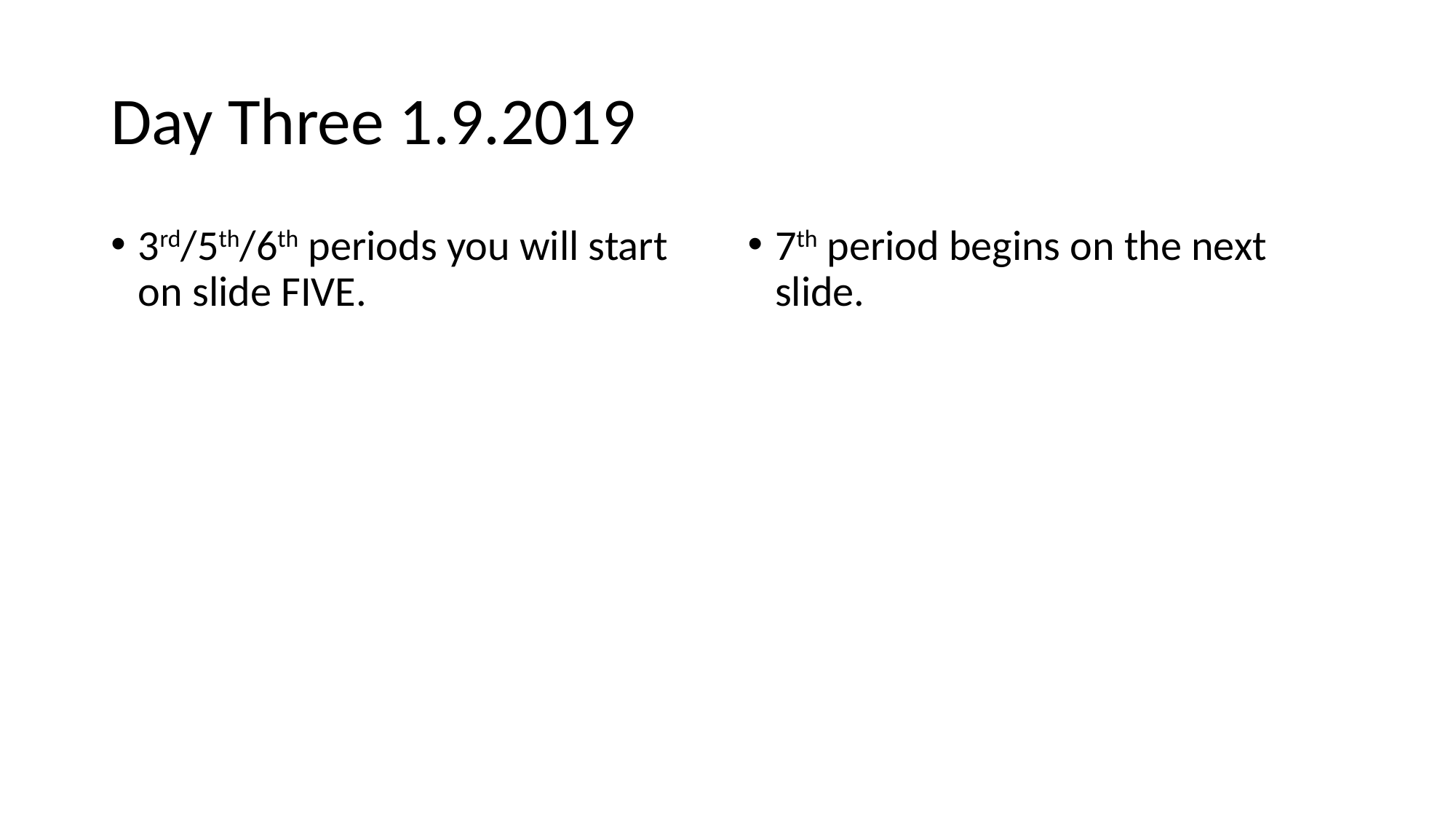

# Day Three 1.9.2019
3rd/5th/6th periods you will start on slide FIVE.
7th period begins on the next slide.